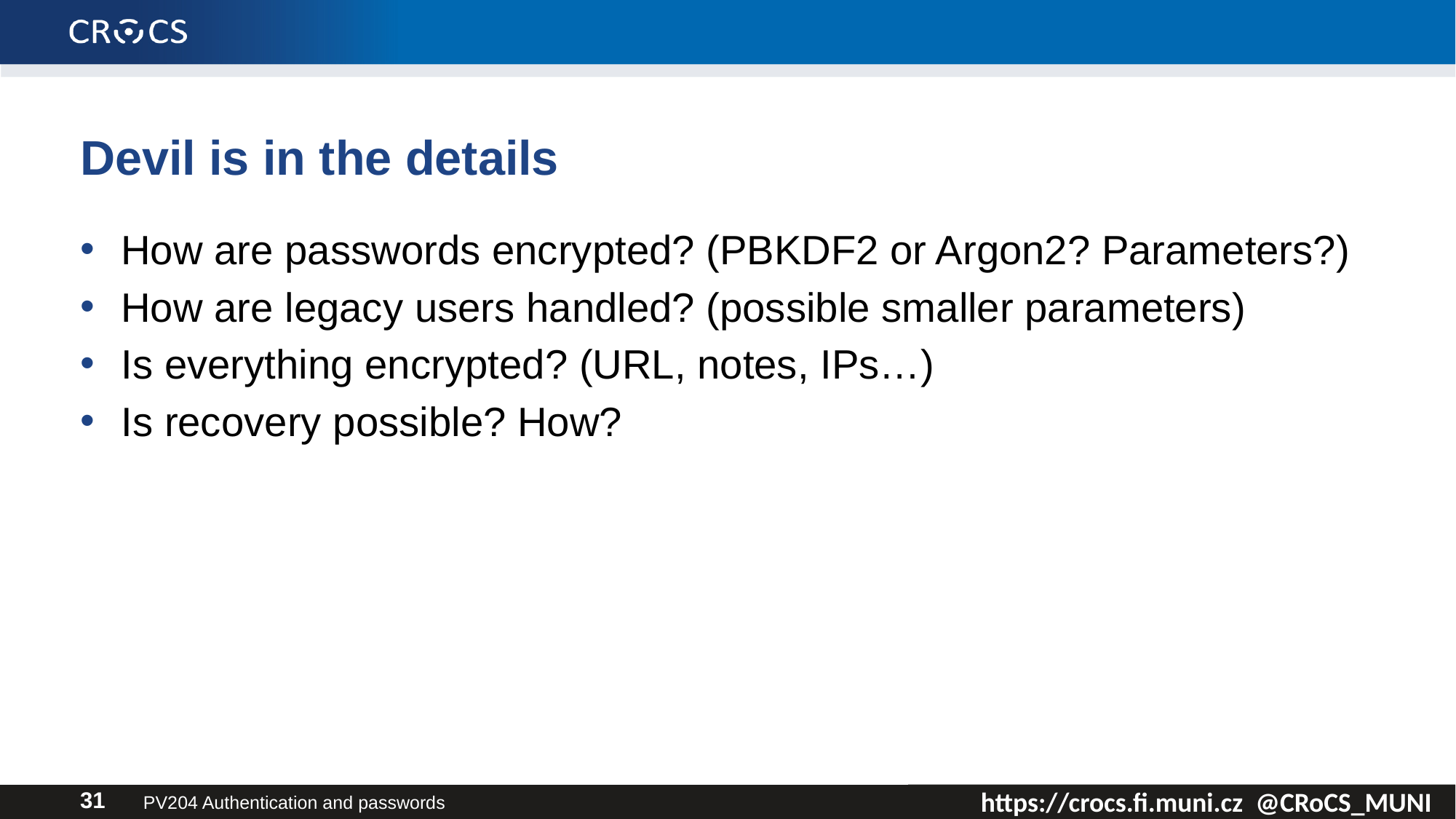

# Devil is in the details
How are passwords encrypted? (PBKDF2 or Argon2? Parameters?)
How are legacy users handled? (possible smaller parameters)
Is everything encrypted? (URL, notes, IPs…)
Is recovery possible? How?

PV204 Authentication and passwords
31